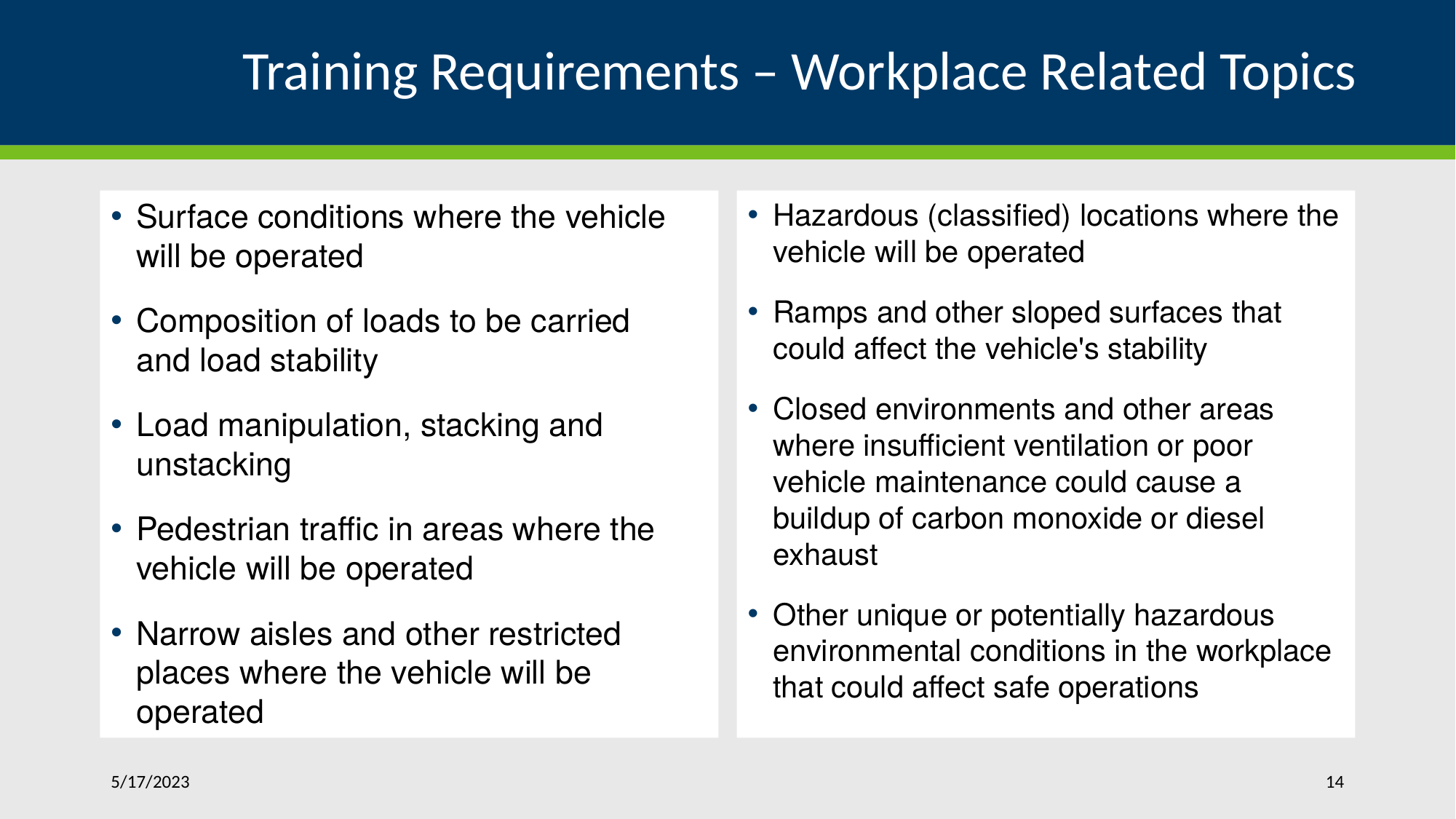

# Training Requirements – Workplace Related Topics
Surface conditions where the vehicle will be operated
Composition of loads to be carried and load stability
Load manipulation, stacking and unstacking
Pedestrian traffic in areas where the vehicle will be operated
Narrow aisles and other restricted places where the vehicle will be operated

Hazardous (classified) locations where the vehicle will be operated
Ramps and other sloped surfaces that could affect the vehicle's stability
Closed environments and other areas where insufficient ventilation or poor vehicle maintenance could cause a buildup of carbon monoxide or diesel exhaust
Other unique or potentially hazardous environmental conditions in the workplace that could affect safe operations

5/17/2023
14